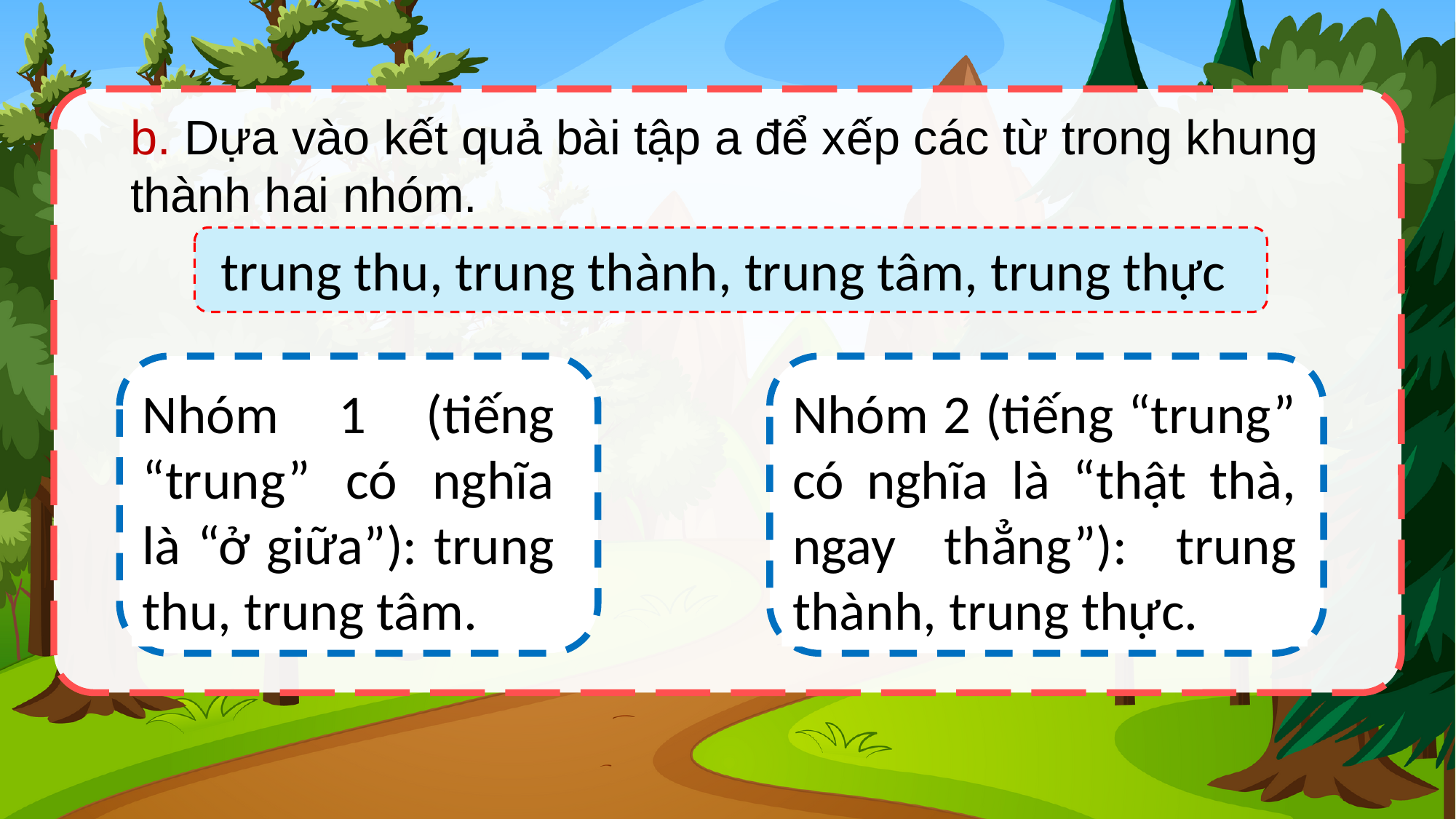

b. Dựa vào kết quả bài tập a để xếp các từ trong khung thành hai nhóm.

trung thu, trung thành, trung tâm, trung thực

Nhóm 1 (tiếng “trung” có nghĩa là “ở giữa”): trung thu, trung tâm.

Nhóm 2 (tiếng “trung” có nghĩa là “thật thà, ngay thẳng”): trung thành, trung thực.